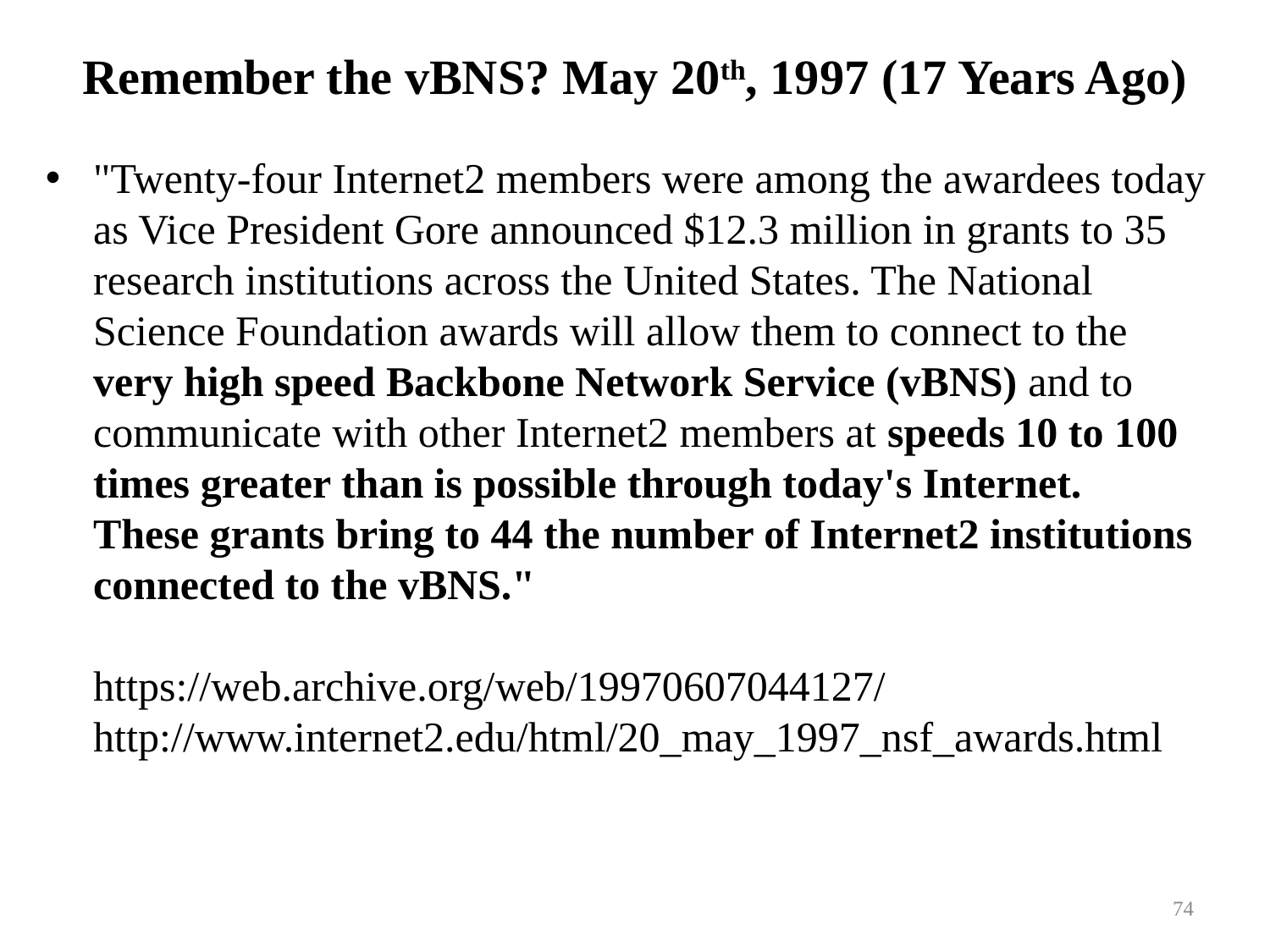

# Remember the vBNS? May 20th, 1997 (17 Years Ago)
"Twenty-four Internet2 members were among the awardees today as Vice President Gore announced $12.3 million in grants to 35 research institutions across the United States. The National Science Foundation awards will allow them to connect to the
very high speed Backbone Network Service (vBNS) and to communicate with other Internet2 members at speeds 10 to 100 times greater than is possible through today's Internet.
These grants bring to 44 the number of Internet2 institutions connected to the vBNS."
https://web.archive.org/web/19970607044127/
http://www.internet2.edu/html/20_may_1997_nsf_awards.html
74